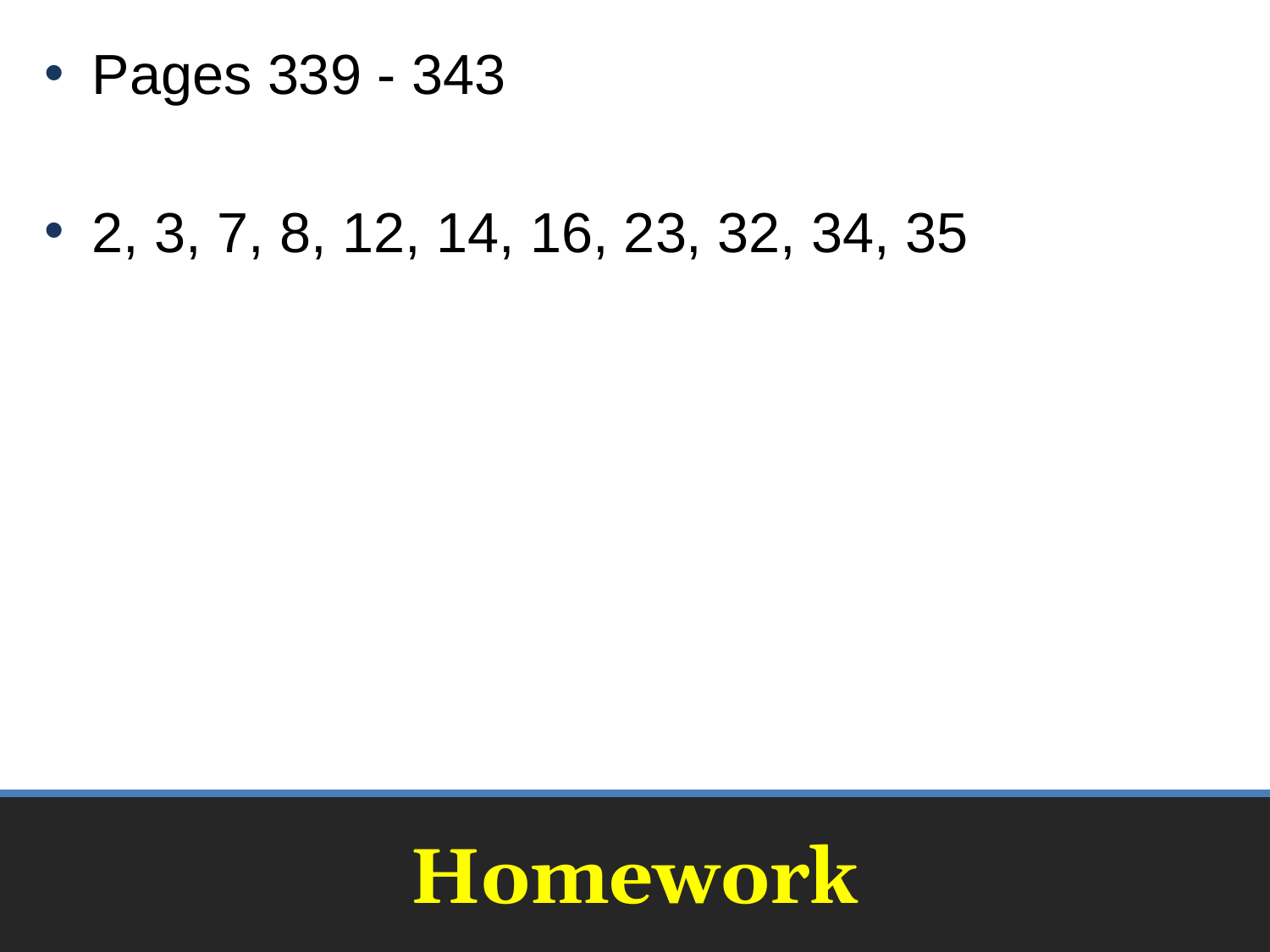

Pages 339 - 343

2, 3, 7, 8, 12, 14, 16, 23, 32, 34, 35
# Homework